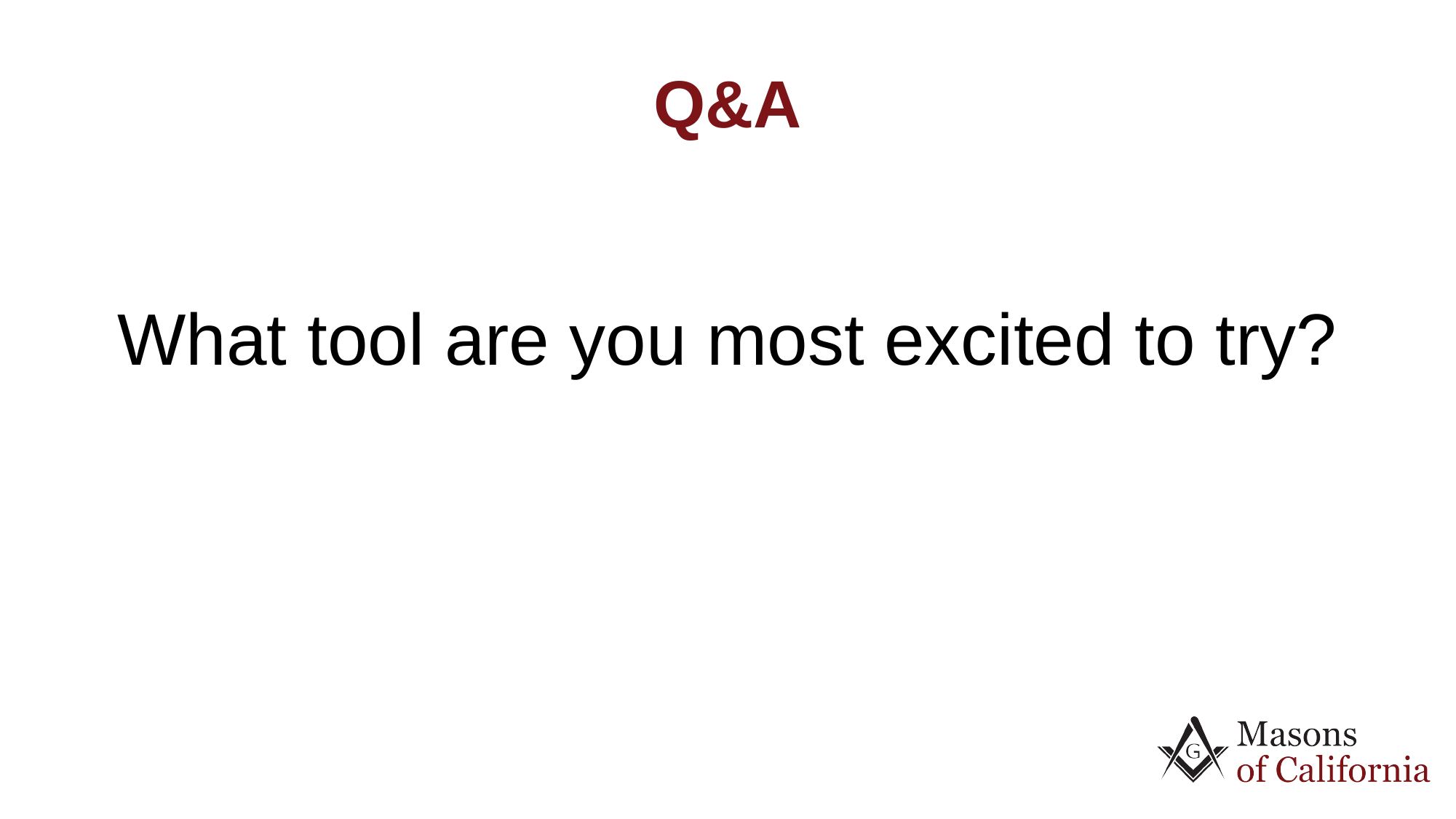

# Q&A

What tool are you most excited to try?